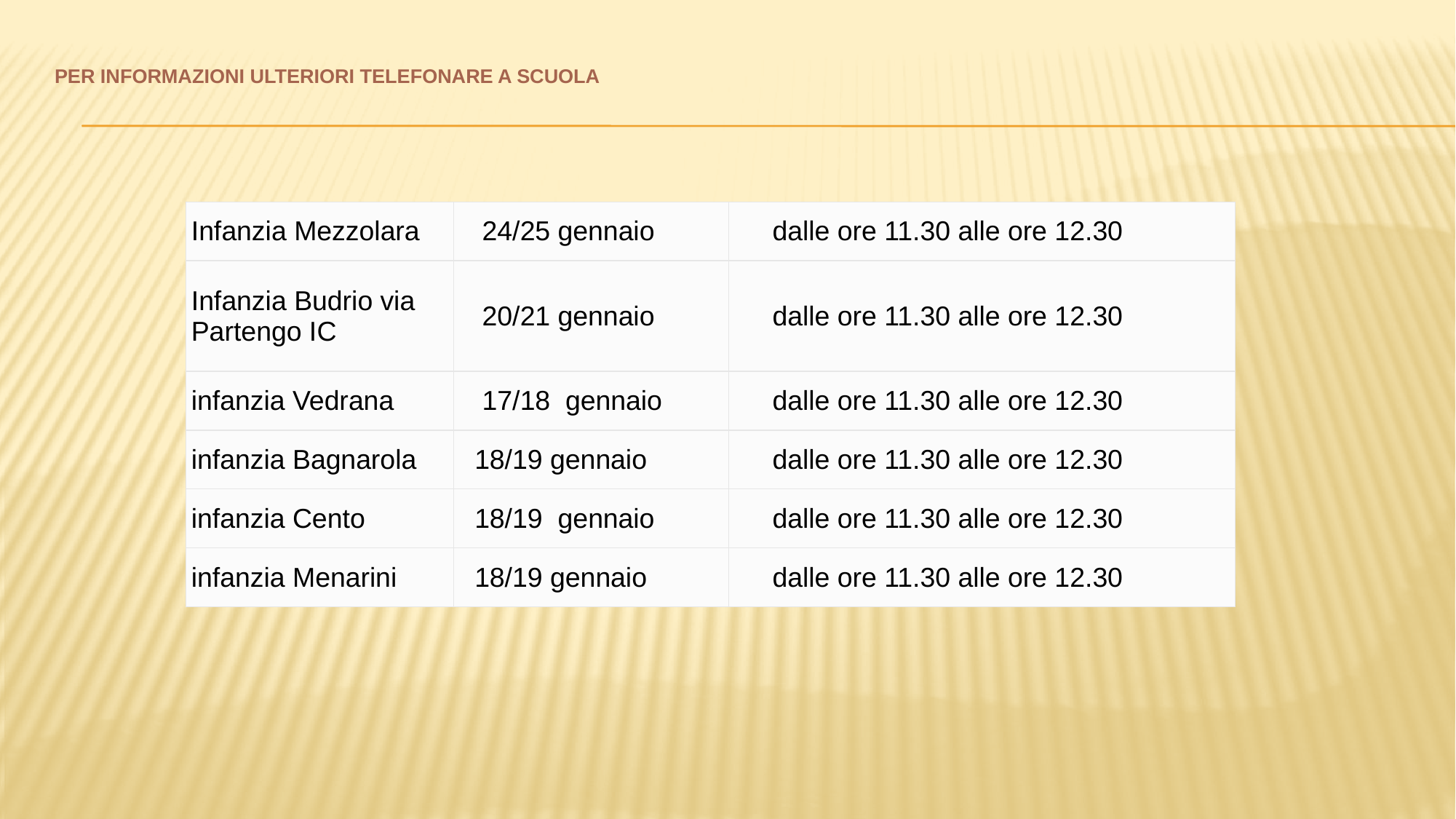

# PER INFORMAZIONI ULTERIORI TELEFONARE A SCUOLA
| Infanzia Mezzolara | 24/25 gennaio | dalle ore 11.30 alle ore 12.30 |
| --- | --- | --- |
| Infanzia Budrio via Partengo IC | 20/21 gennaio | dalle ore 11.30 alle ore 12.30 |
| infanzia Vedrana | 17/18  gennaio | dalle ore 11.30 alle ore 12.30 |
| infanzia Bagnarola | 18/19 gennaio | dalle ore 11.30 alle ore 12.30 |
| infanzia Cento | 18/19  gennaio | dalle ore 11.30 alle ore 12.30 |
| infanzia Menarini | 18/19 gennaio | dalle ore 11.30 alle ore 12.30 |